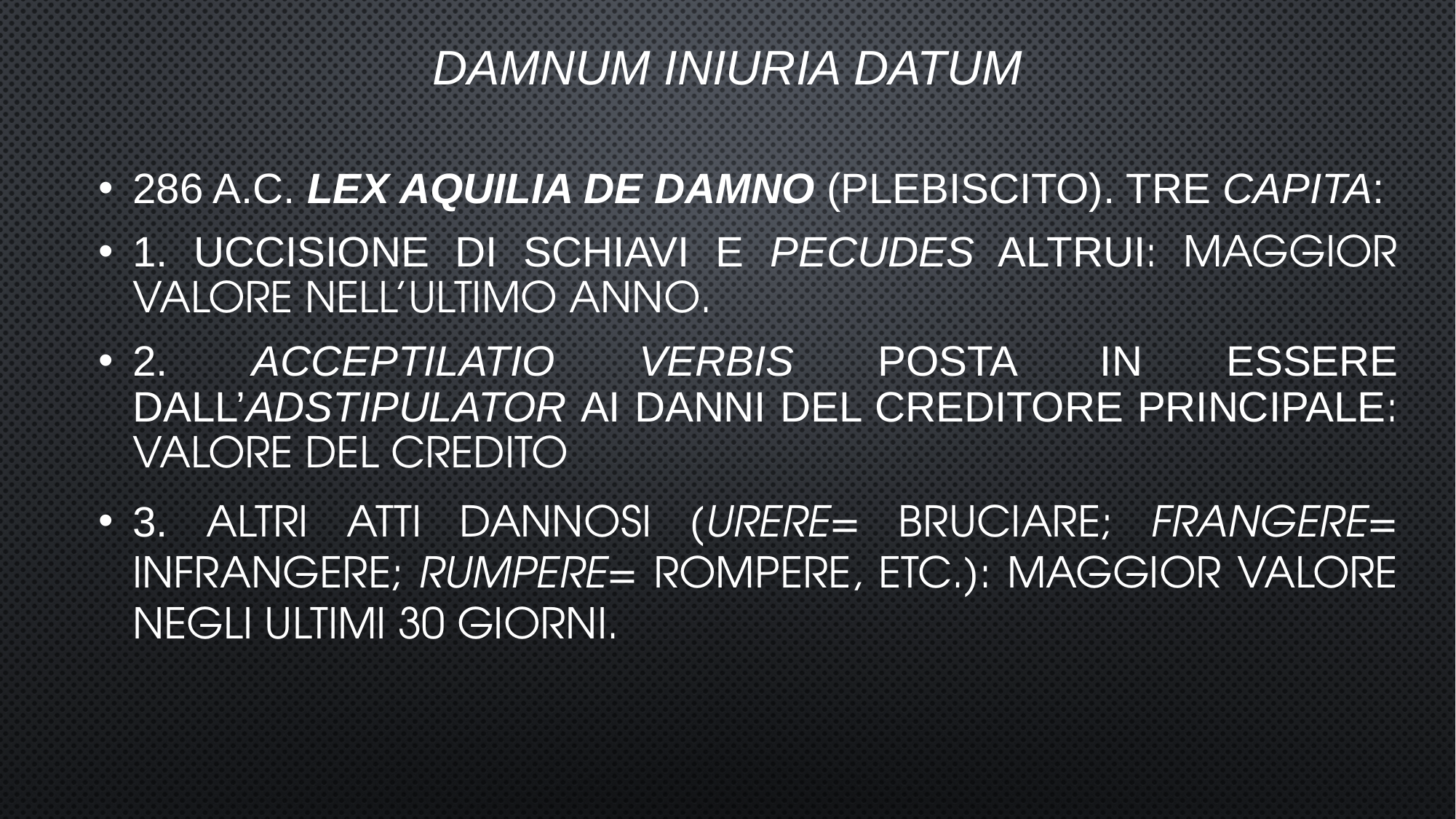

# DAMNUM INIURIA DATUM
286 a.C. LEX AQUILIA DE DAMNO (plebiscito). Tre capita:
1. Uccisione di schiavi e pecudes altrui: maggior valore nell’ultimo anno.
2. Acceptilatio verbis posta in essere dall’adstipulator ai danni del creditore principale: valore del credito
3. Altri atti dannosi (urere= bruciare; frangere= infrangere; rumpere= rompere, etc.): maggior valore negli ultimi 30 giorni.